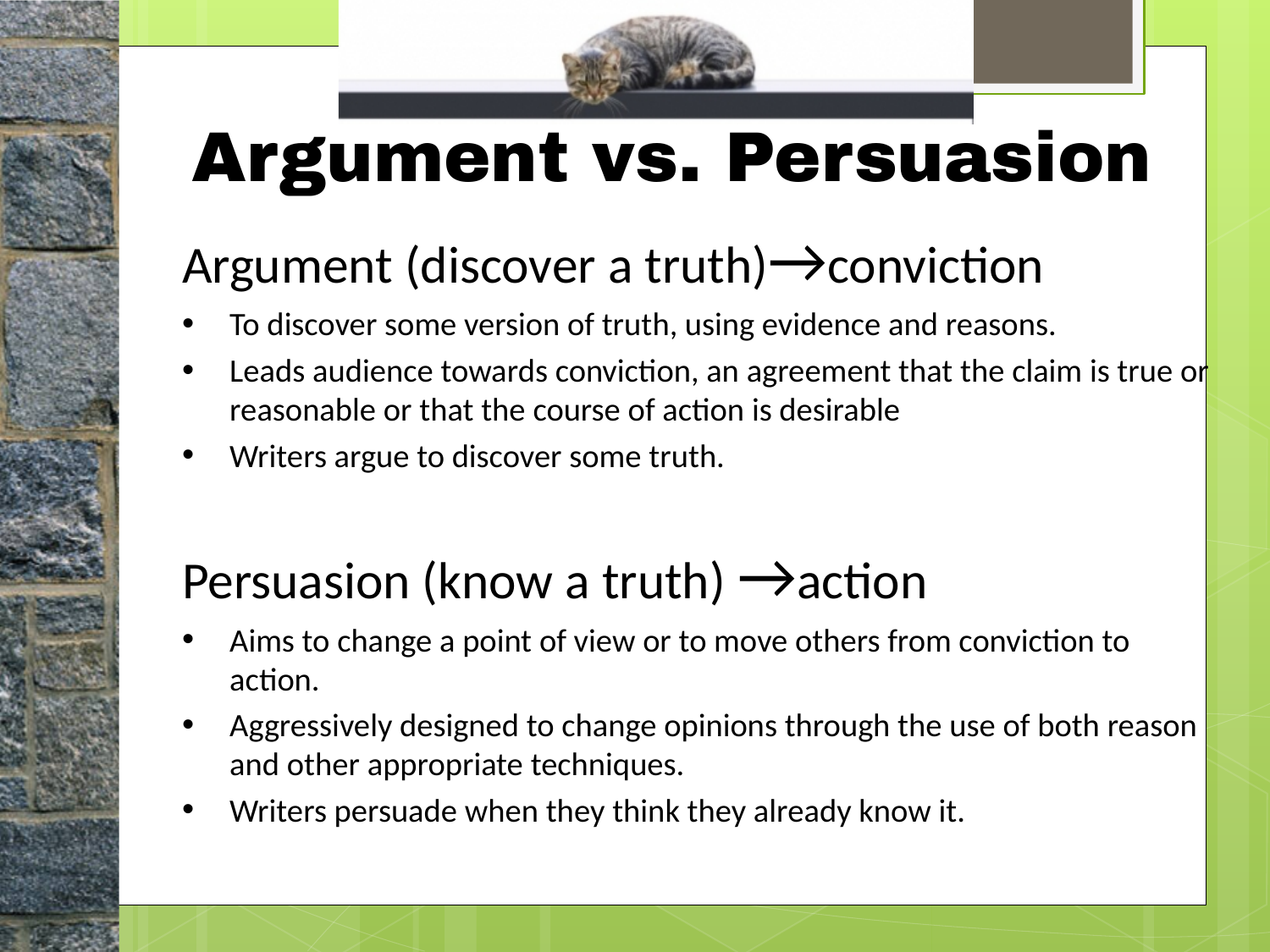

# Argument vs. Persuasion
Argument (discover a truth)→conviction
To discover some version of truth, using evidence and reasons.
Leads audience towards conviction, an agreement that the claim is true or reasonable or that the course of action is desirable
Writers argue to discover some truth.

Persuasion (know a truth) →action
Aims to change a point of view or to move others from conviction to action.
Aggressively designed to change opinions through the use of both reason and other appropriate techniques.
Writers persuade when they think they already know it.